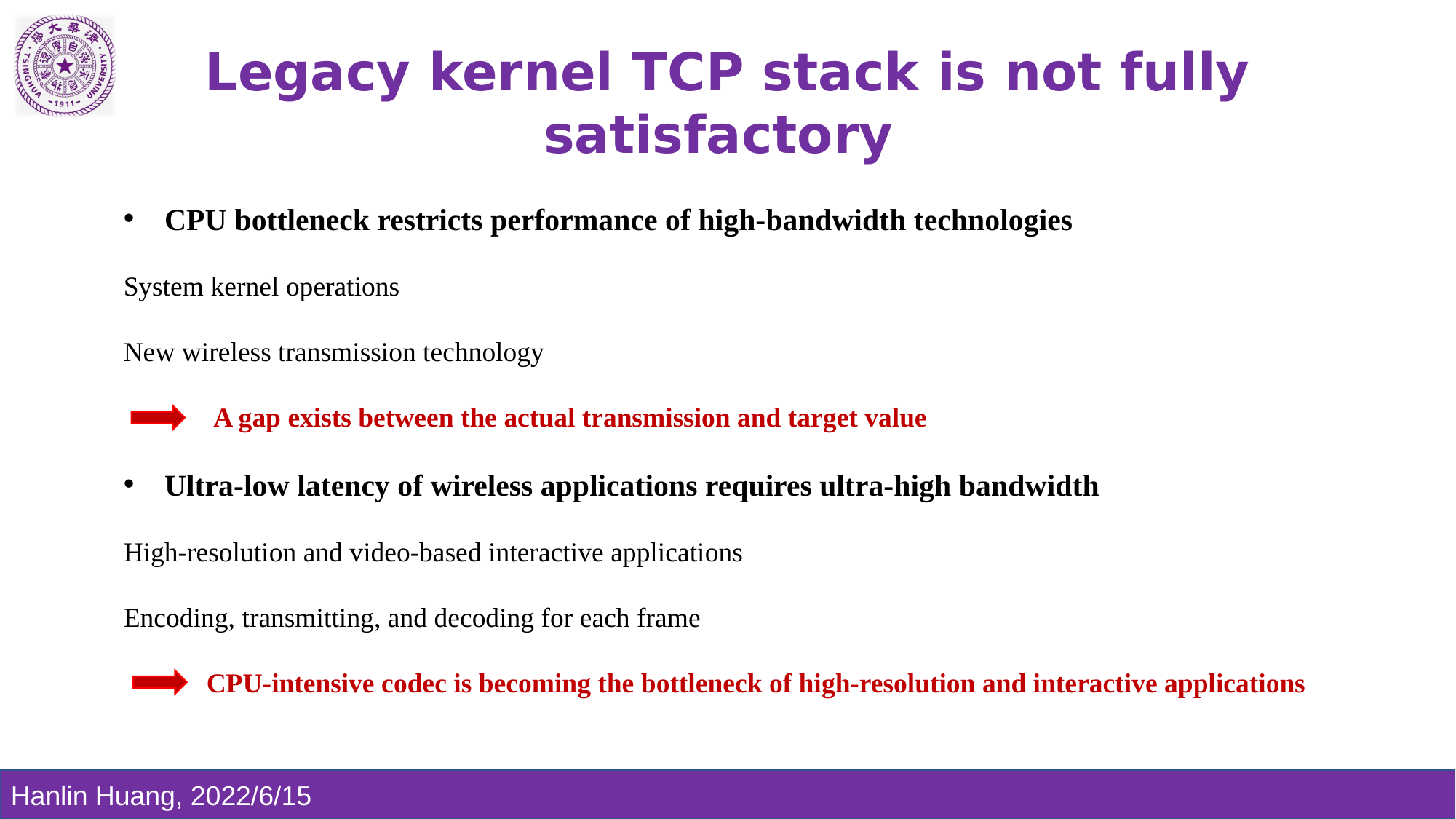

Legacy kernel TCP stack is not fully satisfactory
CPU bottleneck restricts performance of high-bandwidth technologies

System kernel operations

New wireless transmission technology

             A gap exists between the actual transmission and target value

Ultra-low latency of wireless applications requires ultra-high bandwidth

High-resolution and video-based interactive applications

Encoding, transmitting, and decoding for each frame

            CPU-intensive codec is becoming the bottleneck of high-resolution and interactive applications